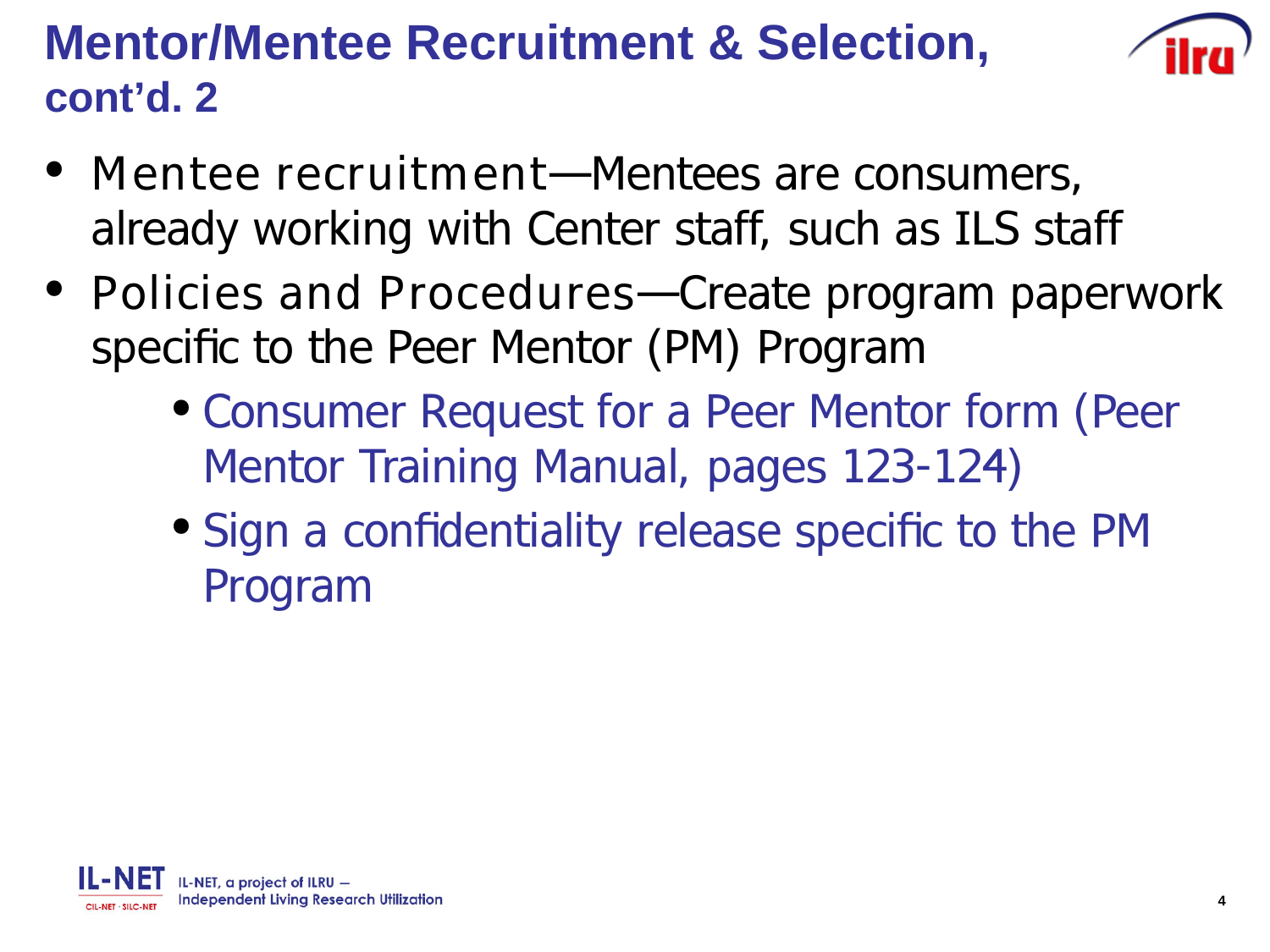

# Mentor/Mentee Recruitment & Selection, cont’d. 2
Mentee recruitment—Mentees are consumers, already working with Center staff, such as ILS staff
Policies and Procedures—Create program paperwork specific to the Peer Mentor (PM) Program
Consumer Request for a Peer Mentor form (Peer Mentor Training Manual, pages 123-124)
Sign a confidentiality release specific to the PM Program